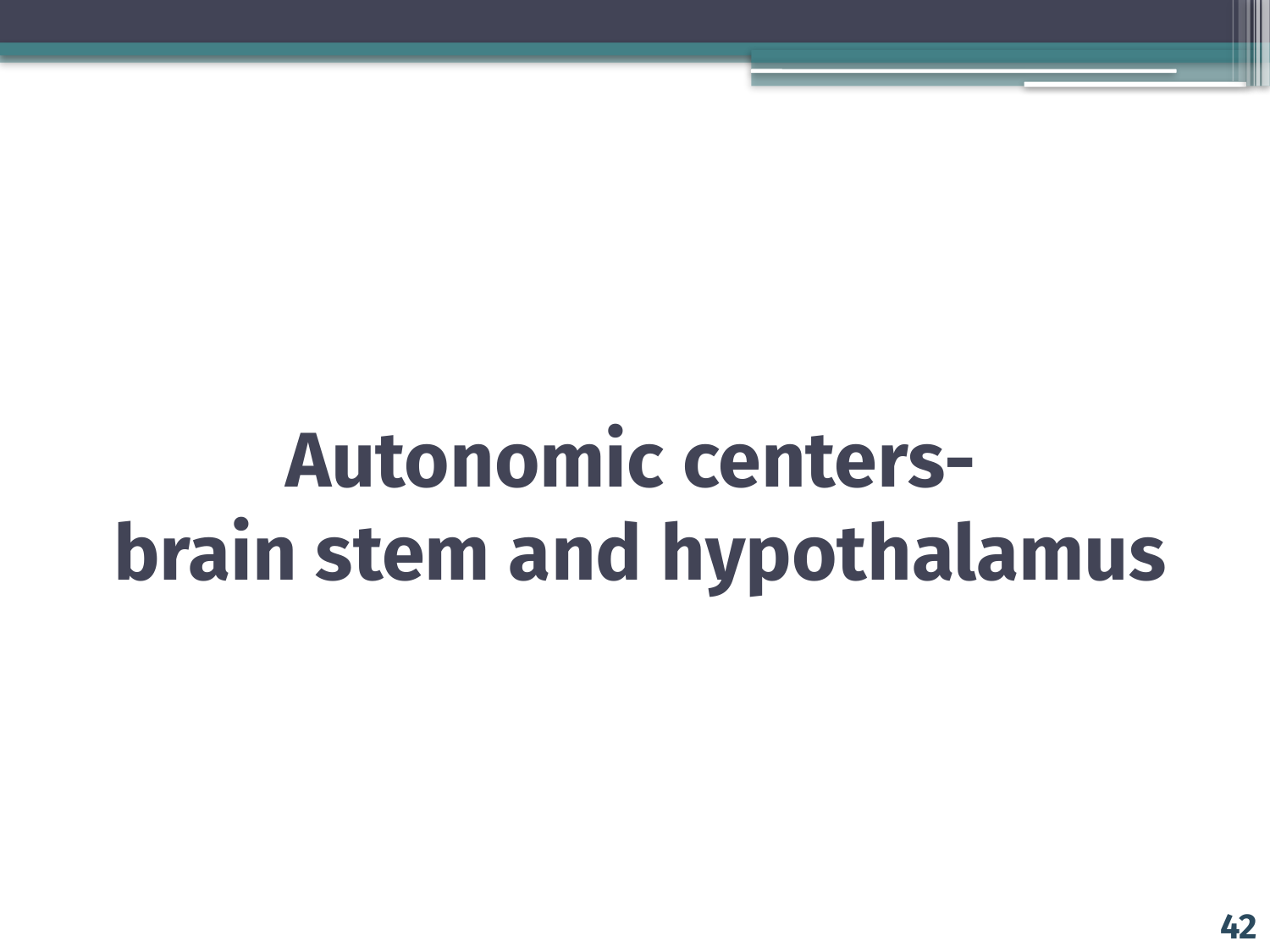

# Autonomic centers- brain stem and hypothalamus
42